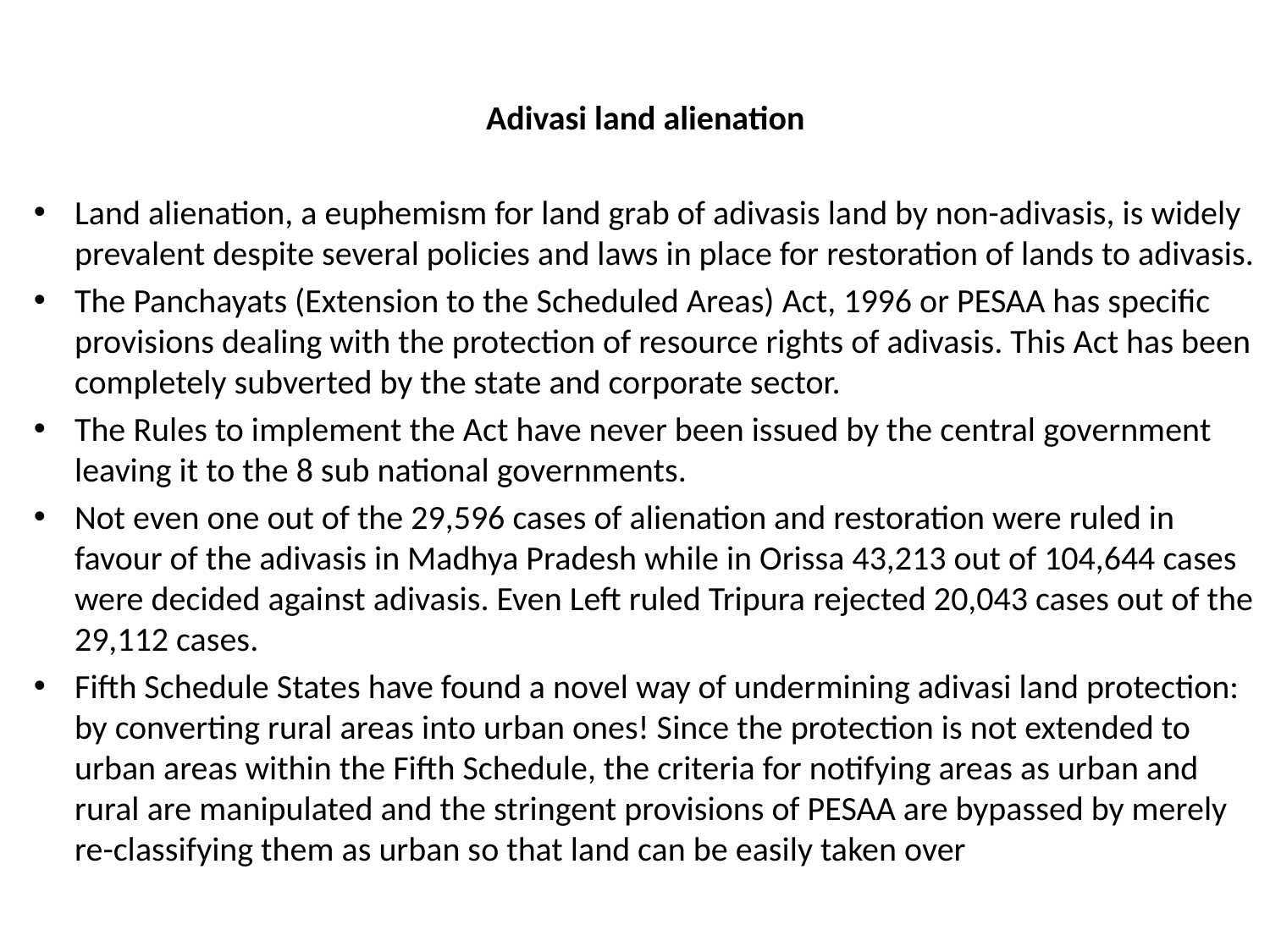

Adivasi land alienation

Land alienation, a euphemism for land grab of adivasis land by non-adivasis, is widely prevalent despite several policies and laws in place for restoration of lands to adivasis.
The Panchayats (Extension to the Scheduled Areas) Act, 1996 or PESAA has specific provisions dealing with the protection of resource rights of adivasis. This Act has been completely subverted by the state and corporate sector.
The Rules to implement the Act have never been issued by the central government leaving it to the 8 sub national governments.
Not even one out of the 29,596 cases of alienation and restoration were ruled in favour of the adivasis in Madhya Pradesh while in Orissa 43,213 out of 104,644 cases were decided against adivasis. Even Left ruled Tripura rejected 20,043 cases out of the 29,112 cases.
Fifth Schedule States have found a novel way of undermining adivasi land protection: by converting rural areas into urban ones! Since the protection is not extended to urban areas within the Fifth Schedule, the criteria for notifying areas as urban and rural are manipulated and the stringent provisions of PESAA are bypassed by merely re-classifying them as urban so that land can be easily taken over